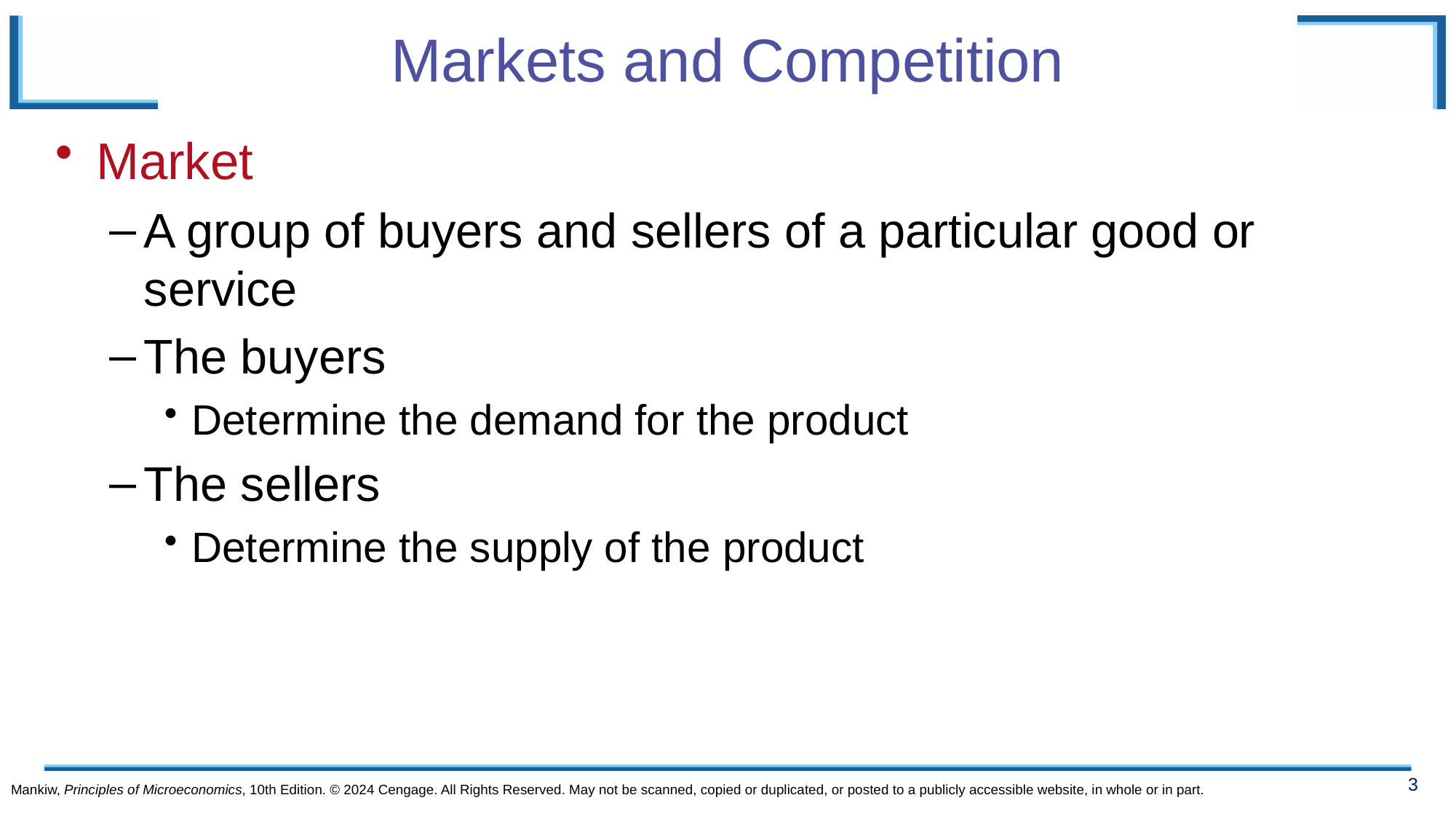

# Markets and Competition
Market
A group of buyers and sellers of a particular good or service
The buyers
Determine the demand for the product
The sellers
Determine the supply of the product
Mankiw, Principles of Microeconomics, 10th Edition. © 2024 Cengage. All Rights Reserved. May not be scanned, copied or duplicated, or posted to a publicly accessible website, in whole or in part.
3